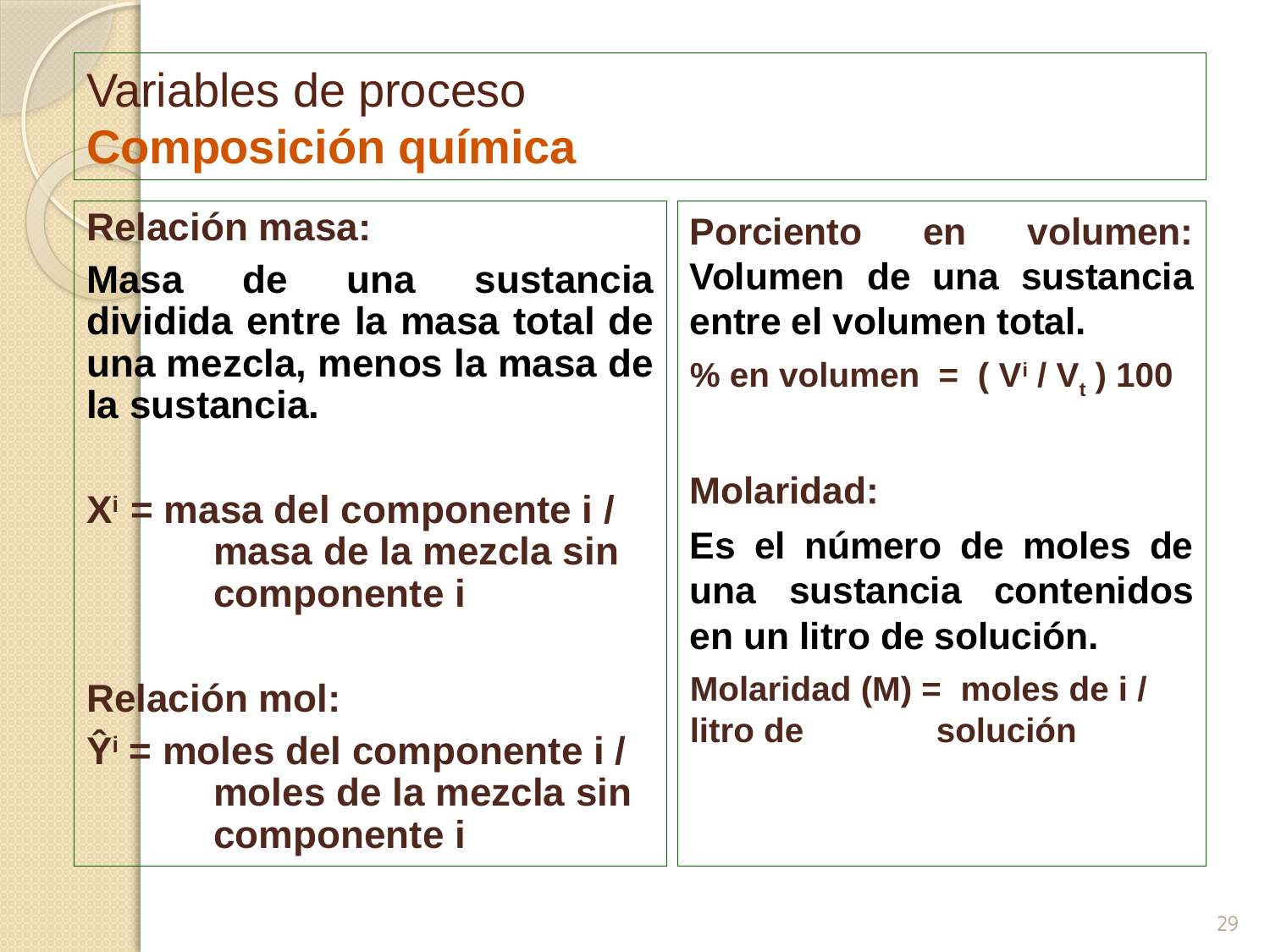

# Variables de proceso Composición química
Relación masa:
Masa de una sustancia dividida entre la masa total de una mezcla, menos la masa de la sustancia.

Xi  = masa del componente i / 	masa de la mezcla sin 	componente i

Relación mol:
Ŷi = moles del componente i / 	moles de la mezcla sin 	componente i
Porciento en volumen: Volumen de una sustancia entre el volumen total.
% en volumen  =  ( Vi / Vt ) 100

Molaridad:
Es el número de moles de una sustancia contenidos en un litro de solución.
Molaridad (M) =  moles de i / 				litro de 					solución

29